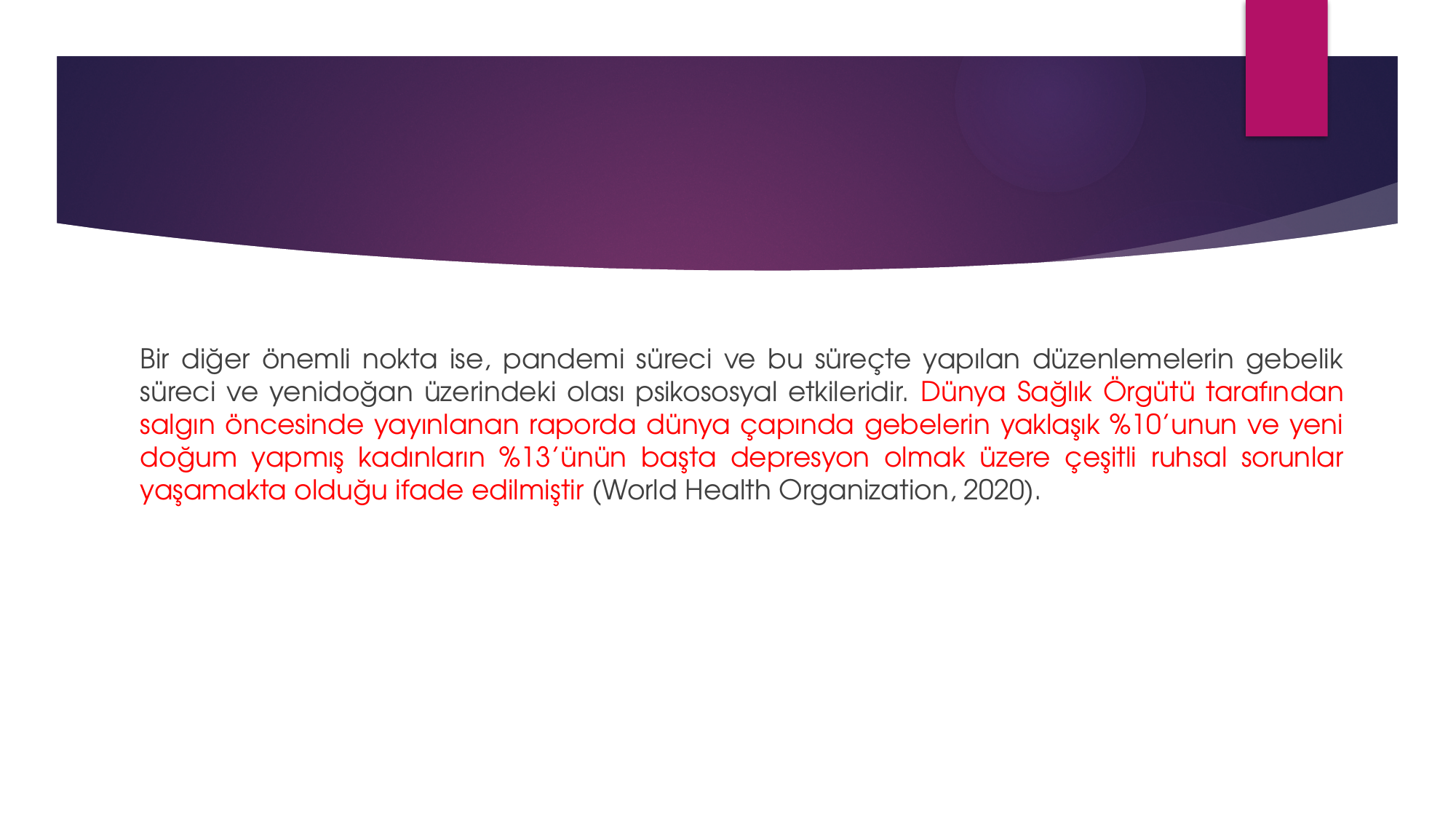

#

Bir diğer önemli nokta ise, pandemi süreci ve bu süreçte yapılan düzenlemelerin gebelik süreci ve yenidoğan üzerindeki olası psikososyal etkileridir. Dünya Sağlık Örgütü tarafından salgın öncesinde yayınlanan raporda dünya çapında gebelerin yaklaşık %10’unun ve yeni doğum yapmış kadınların %13’ünün başta depresyon olmak üzere çeşitli ruhsal sorunlar yaşamakta olduğu ifade edilmiştir (World Health Organization, 2020).